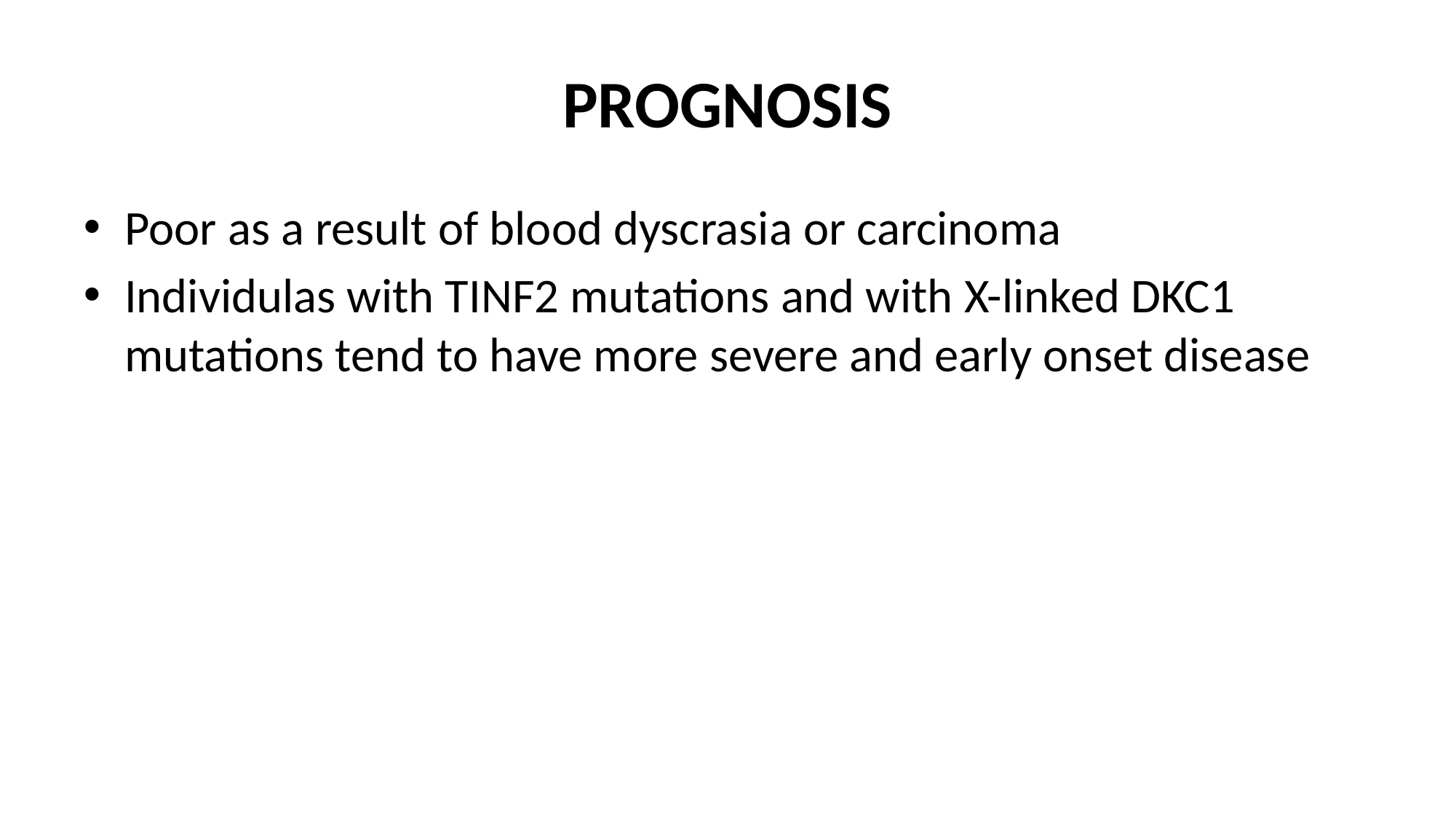

# PROGNOSIS
Poor as a result of blood dyscrasia or carcinoma
Individulas with TINF2 mutations and with X-linked DKC1 mutations tend to have more severe and early onset disease